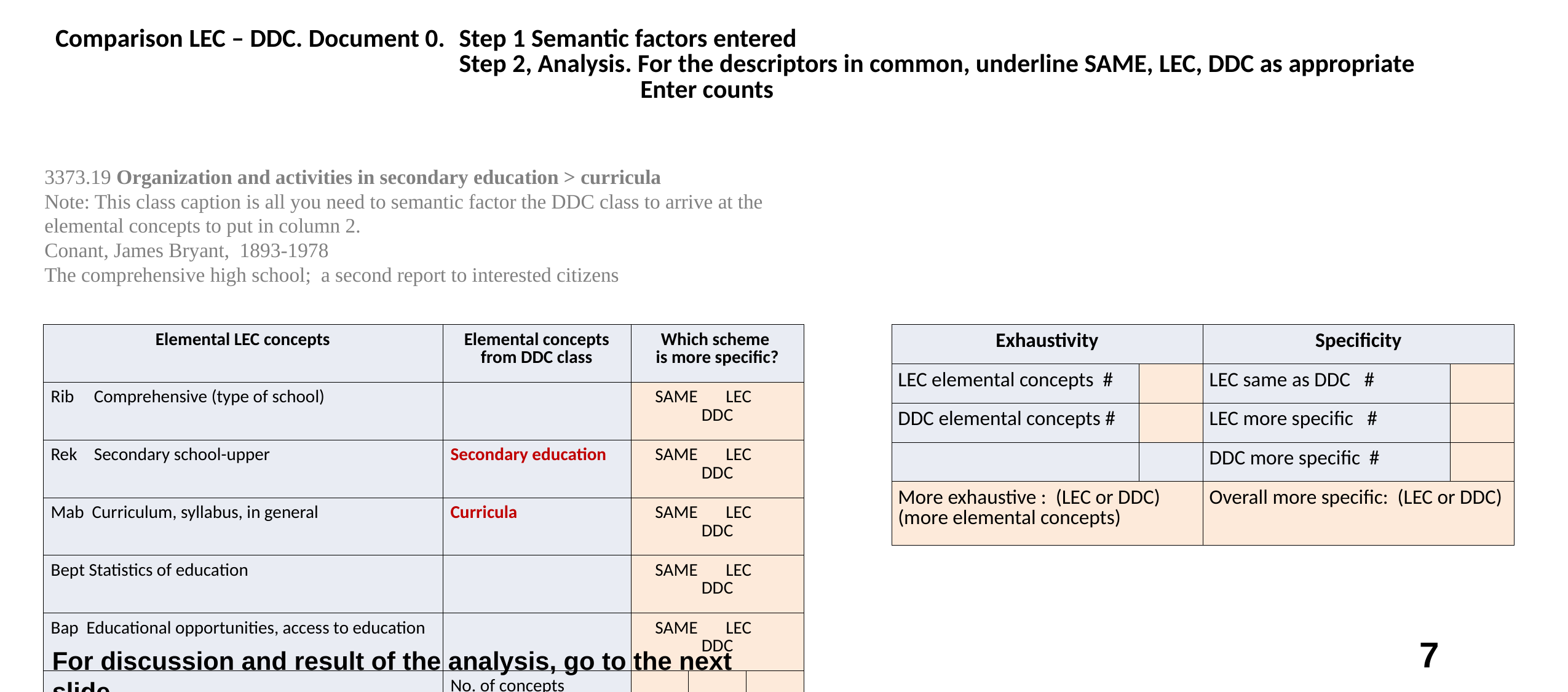

| Comparison LEC – DDC. Document 0. Step 1 Semantic factors entered Step 2, Analysis. For the descriptors in common, underline SAME, LEC, DDC as appropriate Enter counts |
| --- |
|  |
| --- |
3373.19 Organization and activities in secondary education > curricula
Note: This class caption is all you need to semantic factor the DDC class to arrive at the elemental concepts to put in column 2.
Conant, James Bryant,  1893-1978
The comprehensive high school;  a second report to interested citizens

| Elemental LEC concepts | Elemental concepts from DDC class | Which scheme is more specific? |  |  |
| --- | --- | --- | --- | --- |
| Rib Comprehensive (type of school) |  | same lec ddc |  |  |
| Rek Secondary school-upper | Secondary education | same lec ddc |  |  |
| Mab Curriculum, syllabus, in general | Curricula | same lec ddc |  |  |
| Bept Statistics of education |  | same lec ddc |  |  |
| Bap Educational opportunities, access to education |  | same lec ddc |  |  |
|  | No. of concepts |  |  |  |
| Exhaustivity |  | Specificity |  |
| --- | --- | --- | --- |
| LEC elemental concepts # |  | LEC same as DDC # |  |
| DDC elemental concepts # |  | LEC more specific # |  |
|  |  | DDC more specific # |  |
| More exhaustive : (LEC or DDC) (more elemental concepts) |  | Overall more specific: (LEC or DDC) |  |

7
For discussion and result of the analysis, go to the next slide